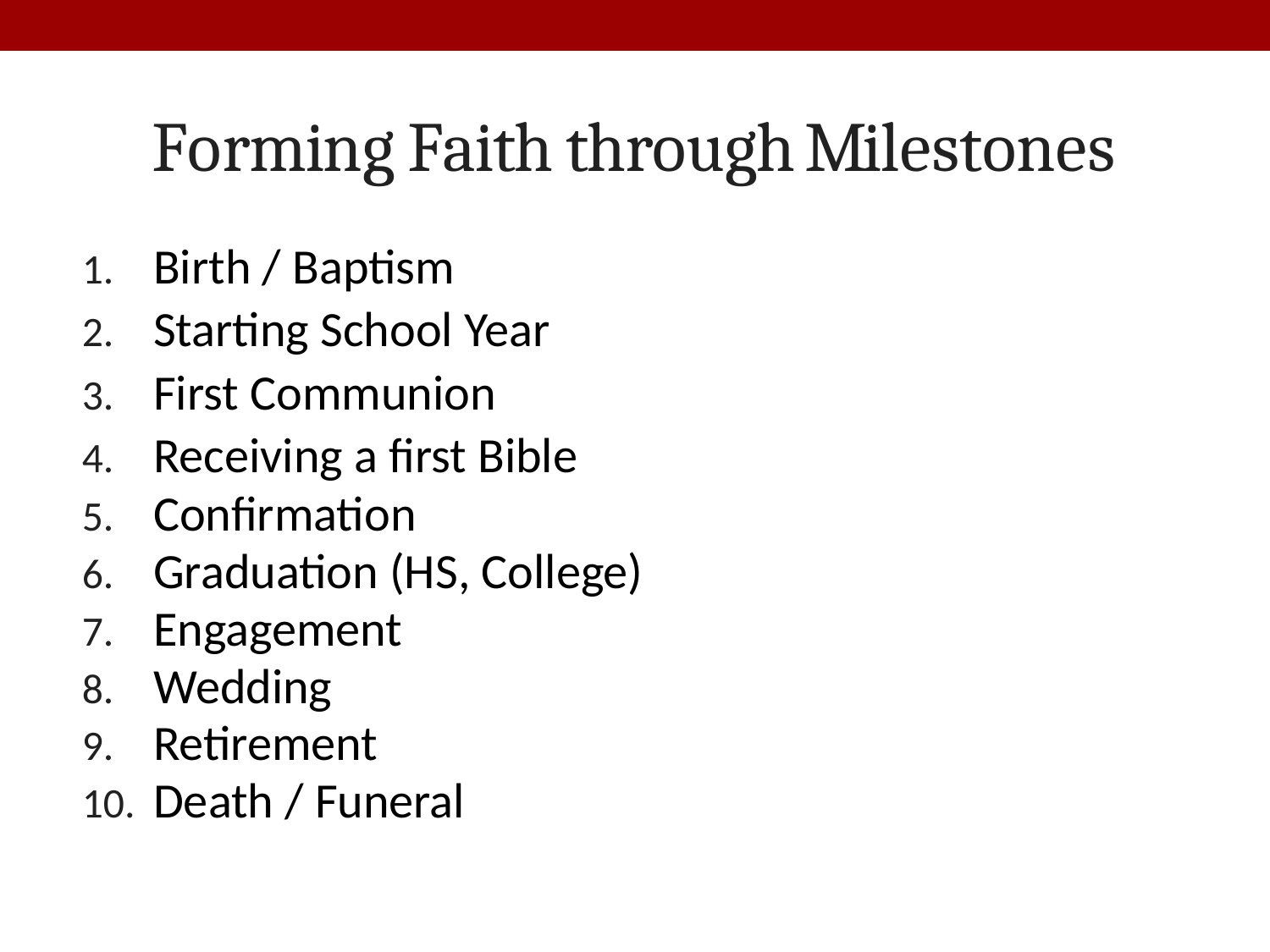

# Forming Faith through Milestones
Birth / Baptism
Starting School Year
First Communion
Receiving a first Bible
Confirmation
Graduation (HS, College)
Engagement
Wedding
Retirement
Death / Funeral